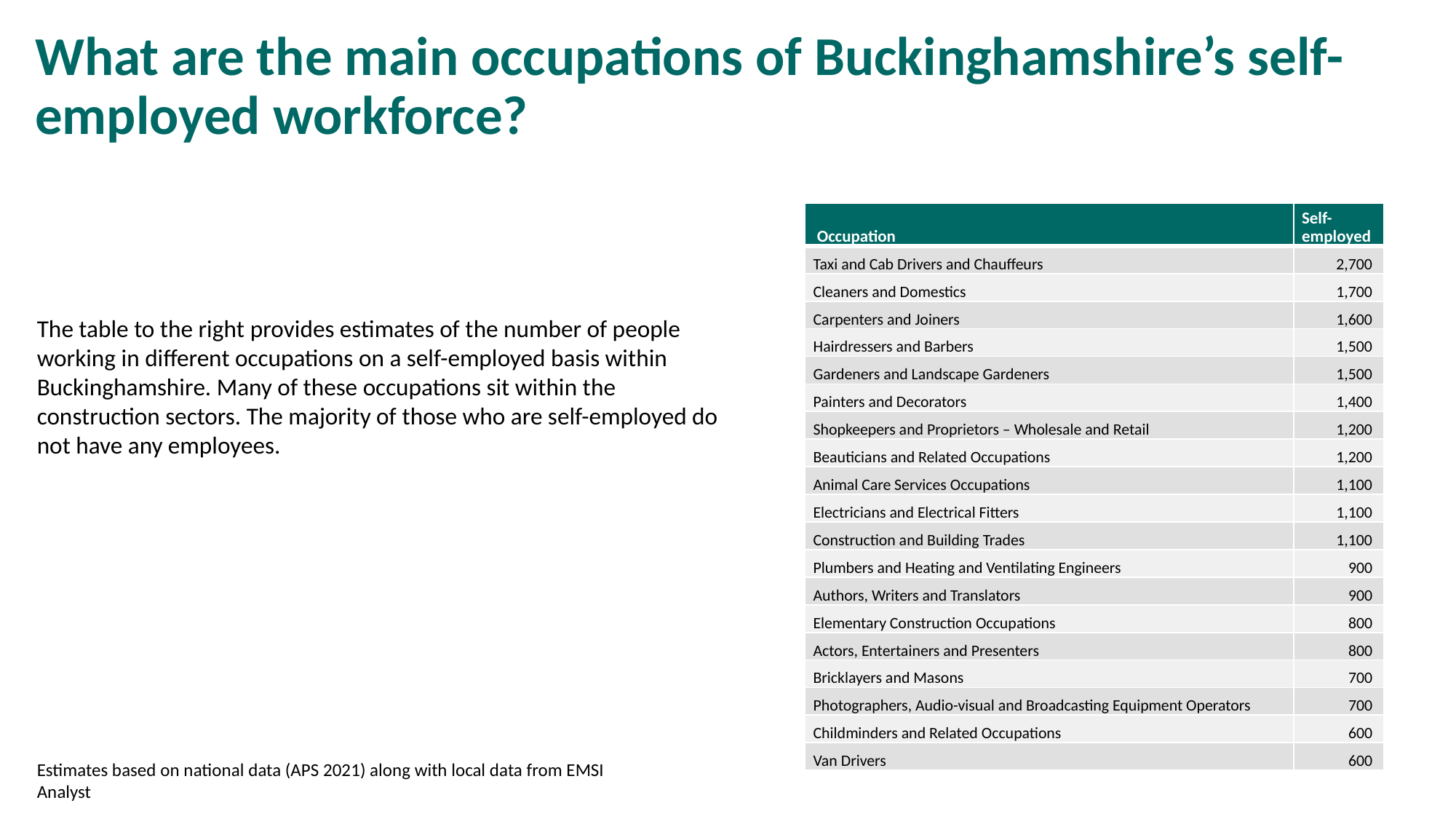

# What are the main occupations of Buckinghamshire’s self-employed workforce?
| Occupation | Self-employed |
| --- | --- |
| Taxi and Cab Drivers and Chauffeurs | 2,700 |
| Cleaners and Domestics | 1,700 |
| Carpenters and Joiners | 1,600 |
| Hairdressers and Barbers | 1,500 |
| Gardeners and Landscape Gardeners | 1,500 |
| Painters and Decorators | 1,400 |
| Shopkeepers and Proprietors – Wholesale and Retail | 1,200 |
| Beauticians and Related Occupations | 1,200 |
| Animal Care Services Occupations | 1,100 |
| Electricians and Electrical Fitters | 1,100 |
| Construction and Building Trades | 1,100 |
| Plumbers and Heating and Ventilating Engineers | 900 |
| Authors, Writers and Translators | 900 |
| Elementary Construction Occupations | 800 |
| Actors, Entertainers and Presenters | 800 |
| Bricklayers and Masons | 700 |
| Photographers, Audio-visual and Broadcasting Equipment Operators | 700 |
| Childminders and Related Occupations | 600 |
| Van Drivers | 600 |
The table to the right provides estimates of the number of people working in different occupations on a self-employed basis within Buckinghamshire. Many of these occupations sit within the construction sectors. The majority of those who are self-employed do not have any employees.

Estimates based on national data (APS 2021) along with local data from EMSI Analyst